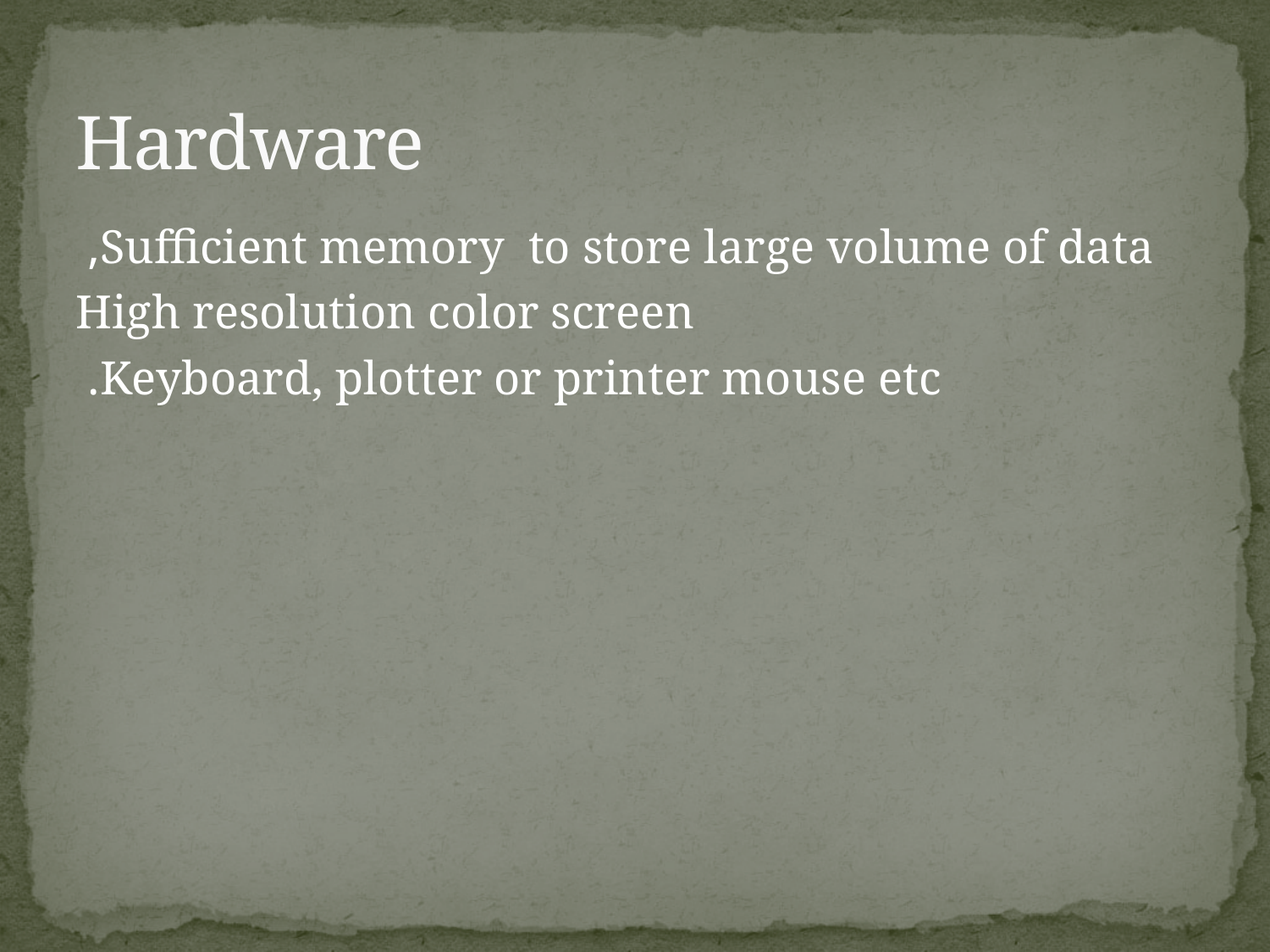

# Hardware
Sufficient memory  to store large volume of data,
High resolution color screen
Keyboard, plotter or printer mouse etc.